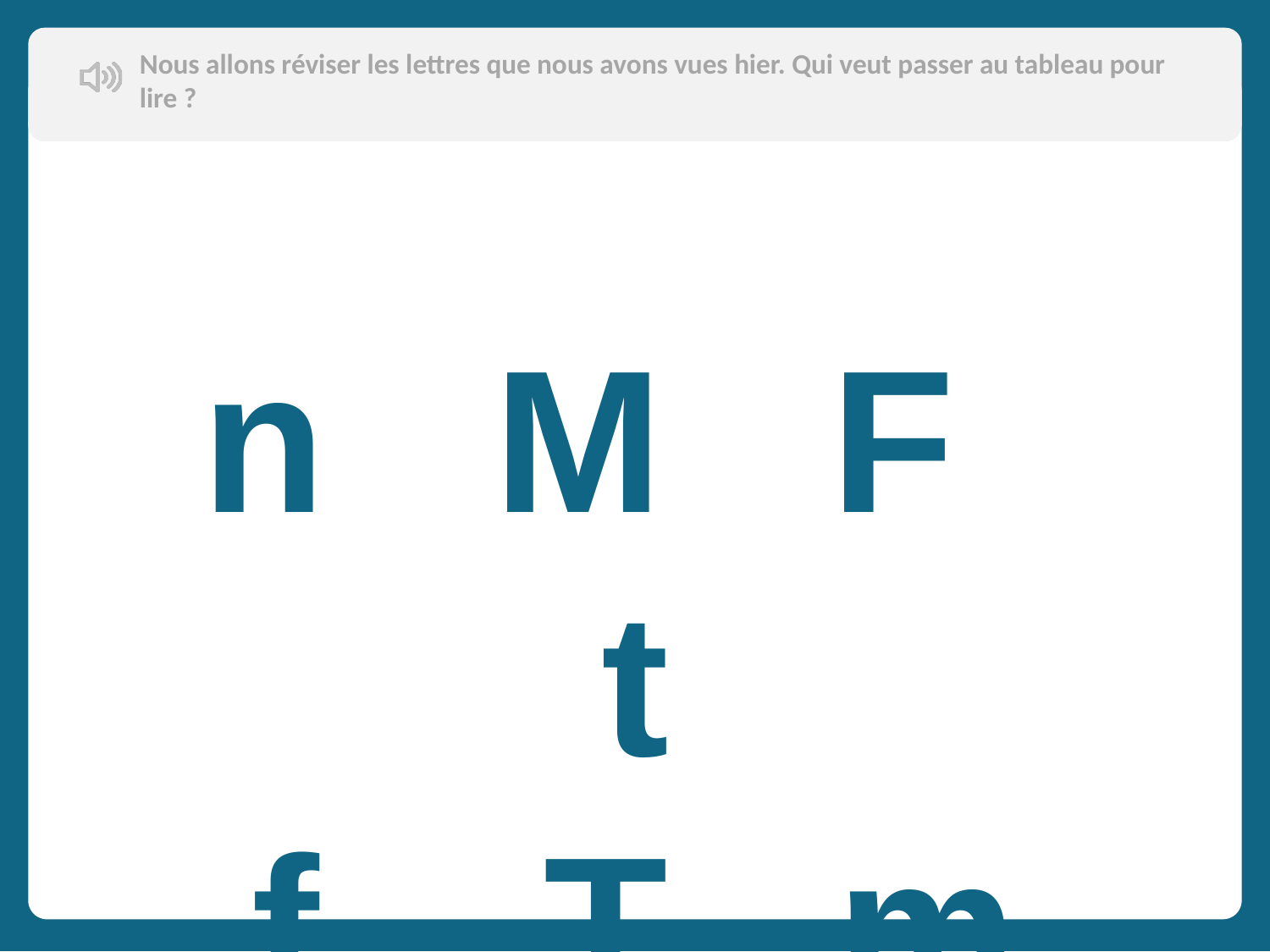

Nous allons réviser les lettres que nous avons vues hier. Qui veut passer au tableau pour lire ?

n   M   F   t
 f    T   m   N